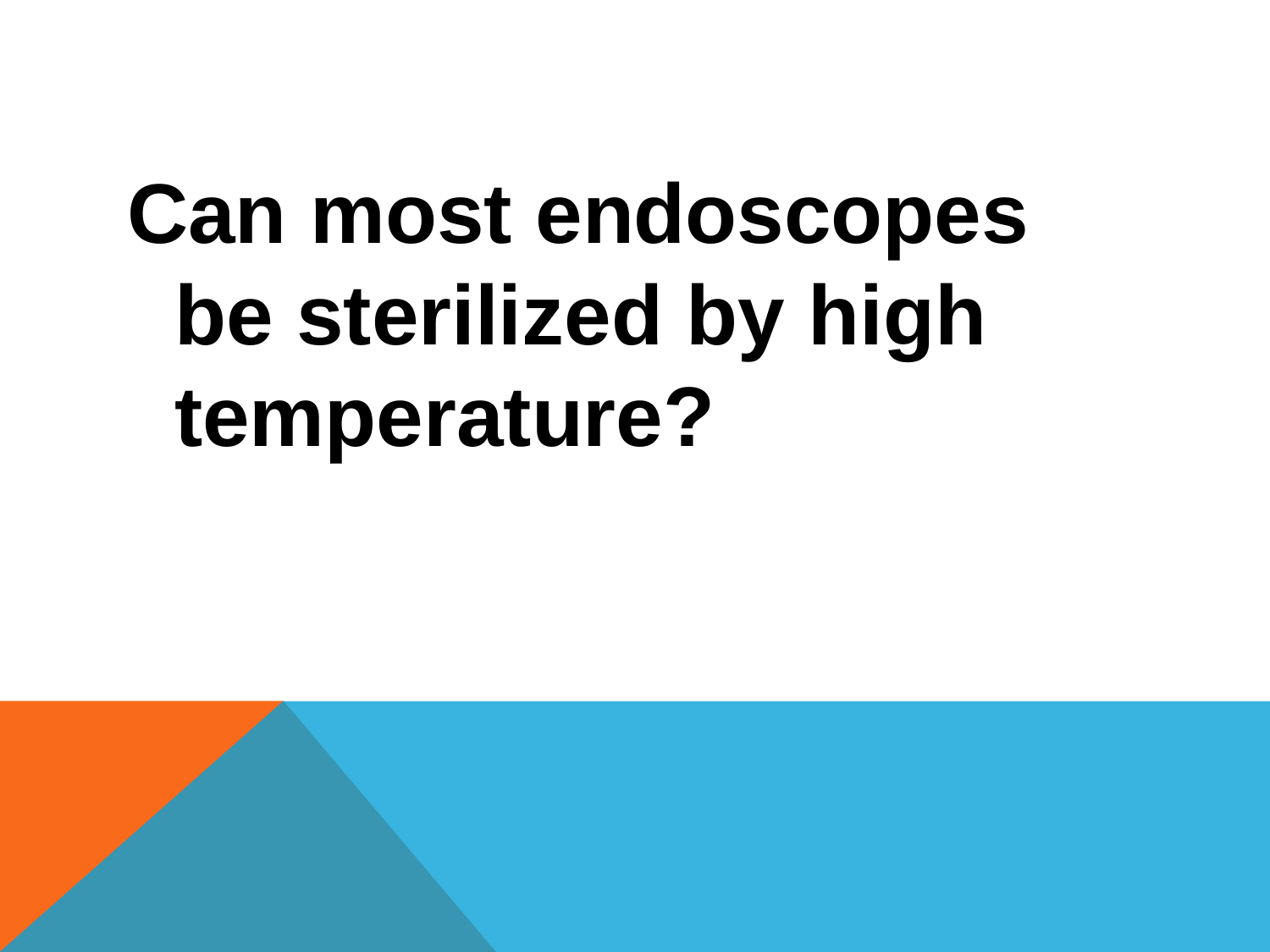

#
Can most endoscopes be sterilized by high temperature?